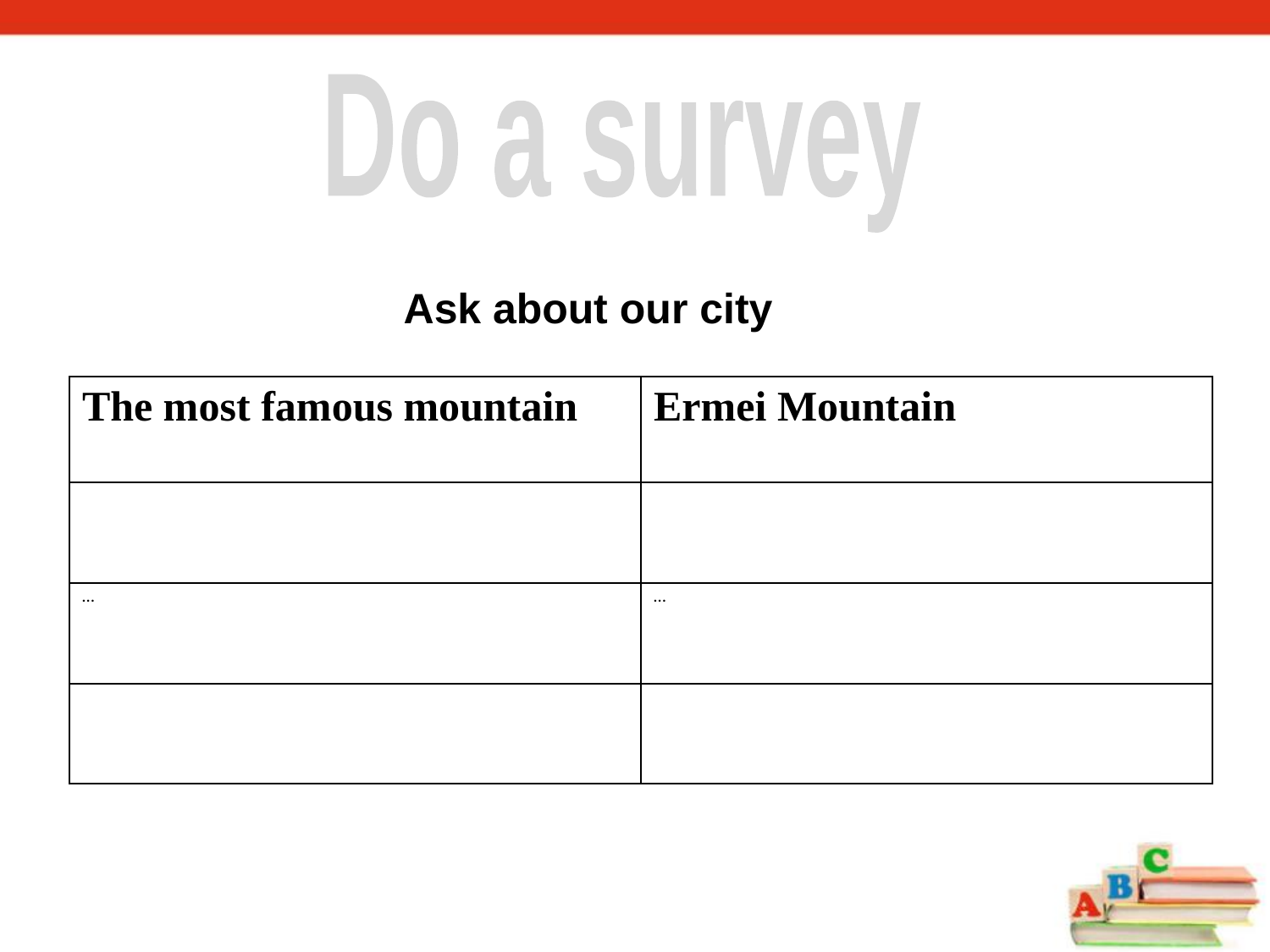

Do a survey
Ask about our city
| The most famous mountain | Ermei Mountain |
| --- | --- |
|  |  |
| … | … |
|  |  |